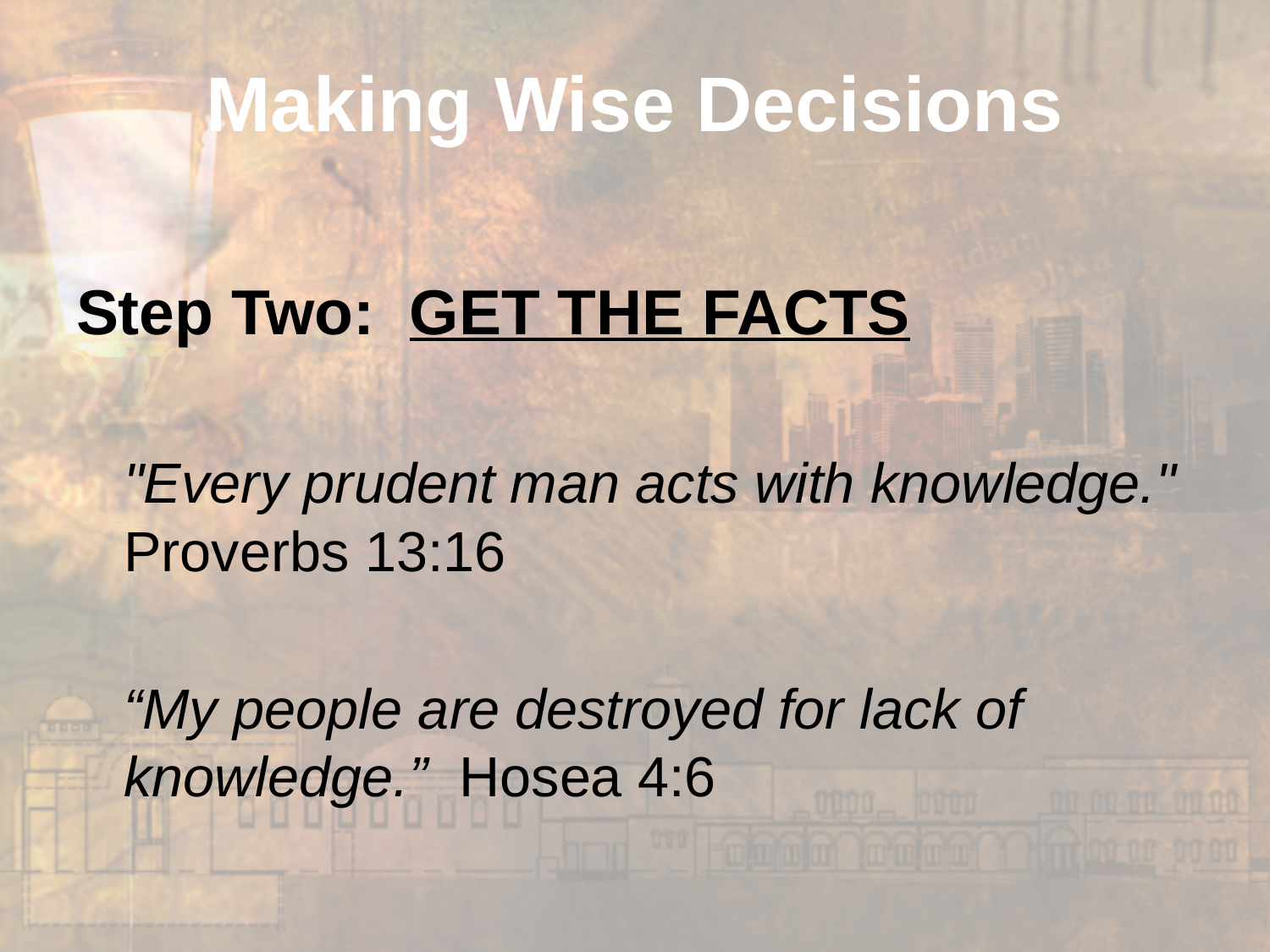

# Making Wise Decisions
Step Two:  GET THE FACTS

	"Every prudent man acts with knowledge."  Proverbs 13:16

	“My people are destroyed for lack of knowledge.”  Hosea 4:6